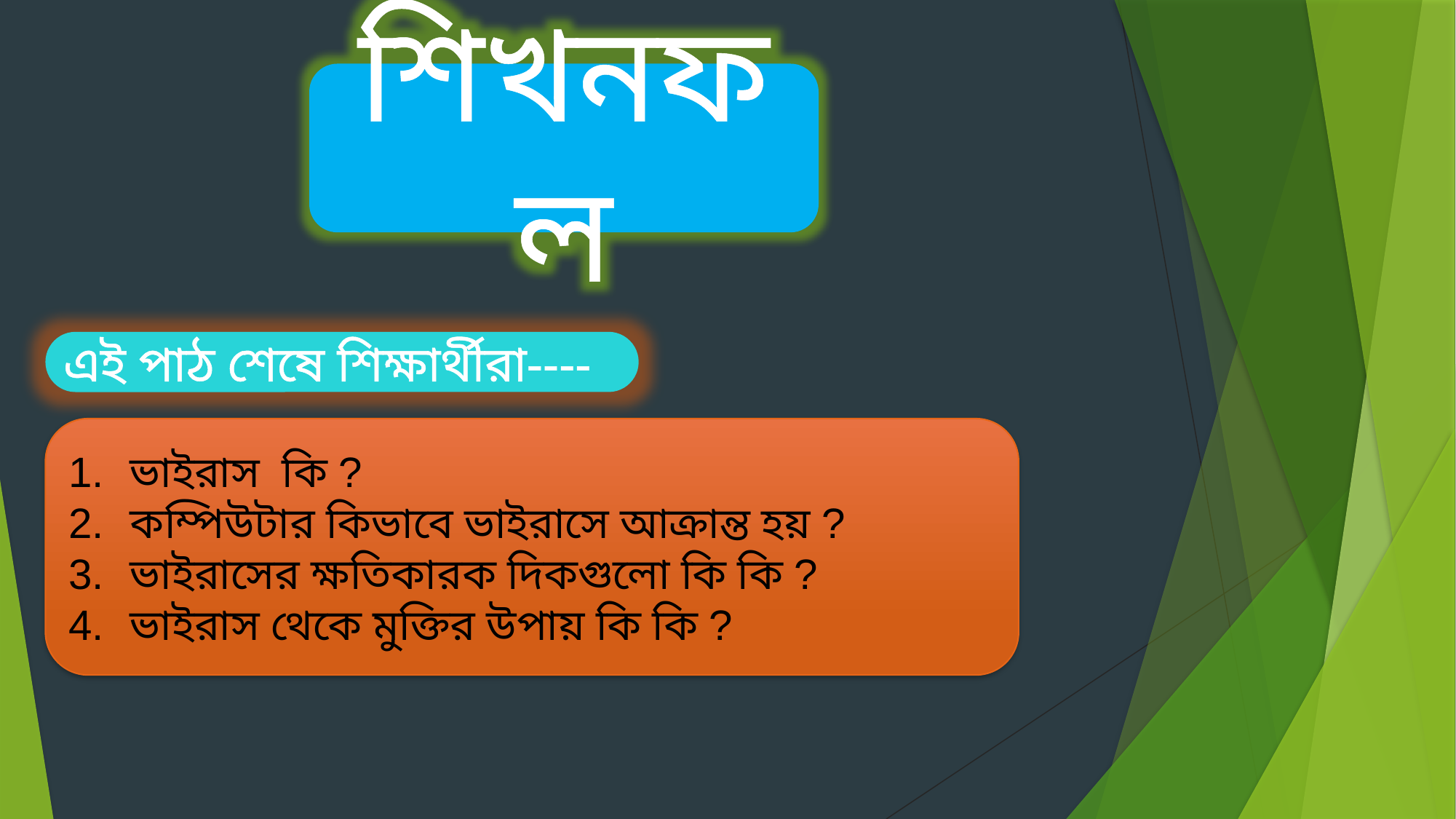

শিখনফল
এই পাঠ শেষে শিক্ষার্থীরা----

ভাইরাস  কি ?
কম্পিউটার কিভাবে ভাইরাসে আক্রান্ত হয় ?
ভাইরাসের ক্ষতিকারক দিকগুলো কি কি ?
ভাইরাস থেকে মুক্তির উপায় কি কি ?